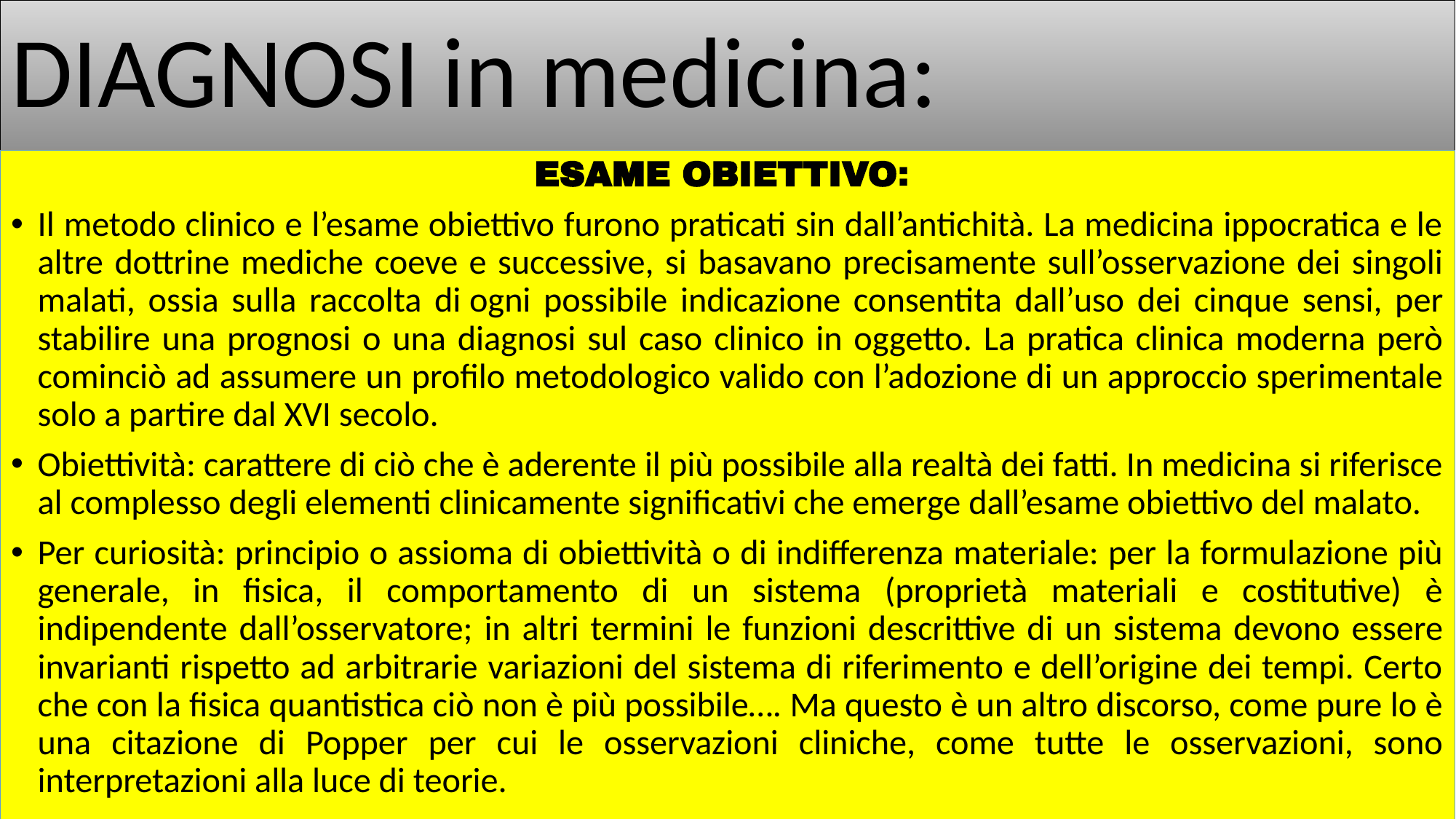

# DIAGNOSI in medicina:
ESAME OBIETTIVO:
Il metodo clinico e l’esame obiettivo furono praticati sin dall’antichità. La medicina ippocratica e le altre dottrine mediche coeve e successive, si basavano precisamente sull’osservazione dei singoli malati, ossia sulla raccolta di ogni possibile indicazione consentita dall’uso dei cinque sensi, per stabilire una prognosi o una diagnosi sul caso clinico in oggetto. La pratica clinica moderna però cominciò ad assumere un profilo metodologico valido con l’adozione di un approccio sperimentale solo a partire dal XVI secolo.
Obiettività: carattere di ciò che è aderente il più possibile alla realtà dei fatti. In medicina si riferisce al complesso degli elementi clinicamente significativi che emerge dall’esame obiettivo del malato.
Per curiosità: principio o assioma di obiettività o di indifferenza materiale: per la formulazione più generale, in fisica, il comportamento di un sistema (proprietà materiali e costitutive) è indipendente dall’osservatore; in altri termini le funzioni descrittive di un sistema devono essere invarianti rispetto ad arbitrarie variazioni del sistema di riferimento e dell’origine dei tempi. Certo che con la fisica quantistica ciò non è più possibile…. Ma questo è un altro discorso, come pure lo è una citazione di Popper per cui le osservazioni cliniche, come tutte le osservazioni, sono interpretazioni alla luce di teorie.